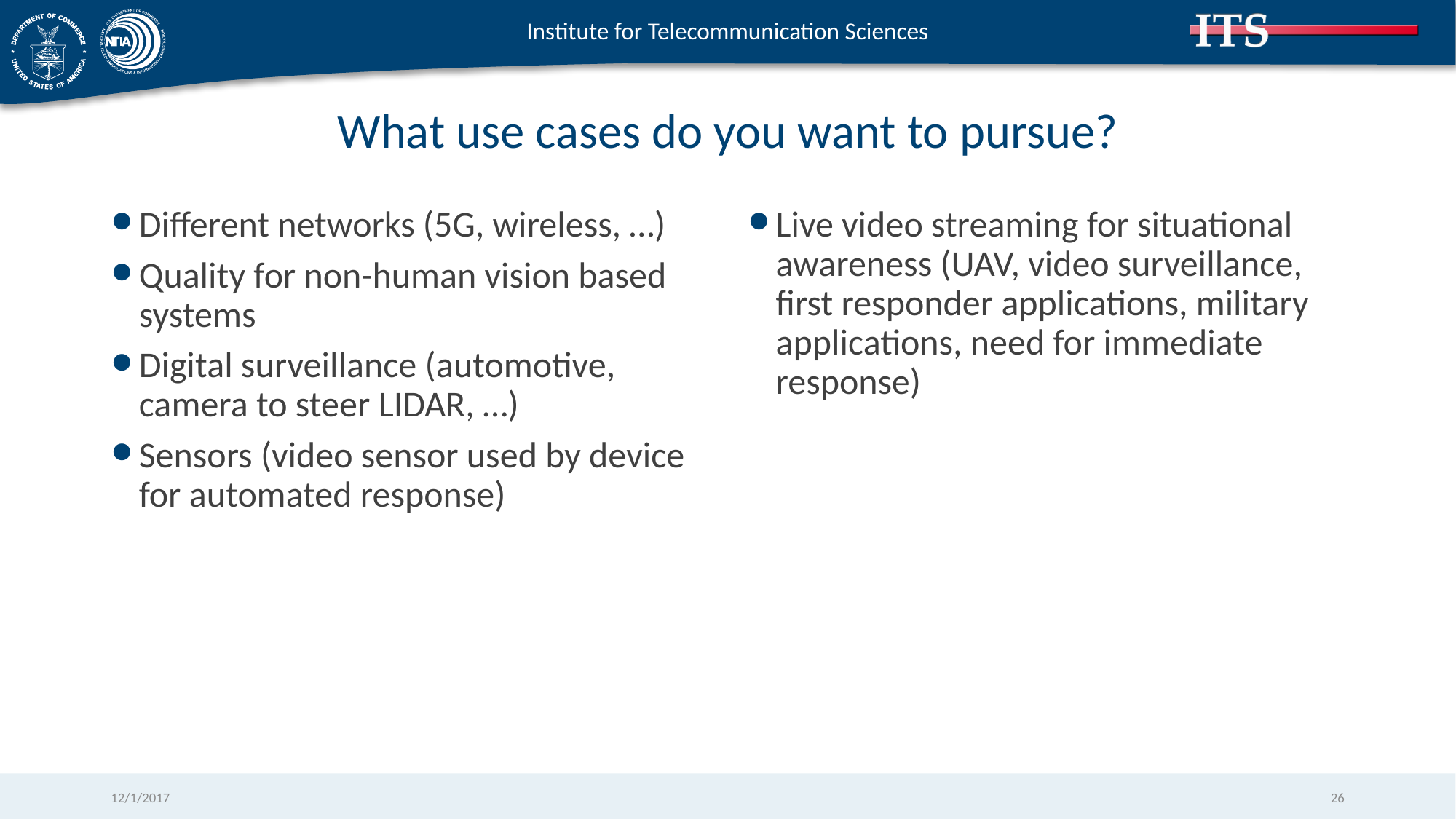

# What use cases do you want to pursue?
Different networks (5G, wireless, …)
Quality for non-human vision based systems
Digital surveillance (automotive, camera to steer LIDAR, …)
Sensors (video sensor used by device for automated response)

Live video streaming for situational awareness (UAV, video surveillance, first responder applications, military applications, need for immediate response)

12/1/2017
26